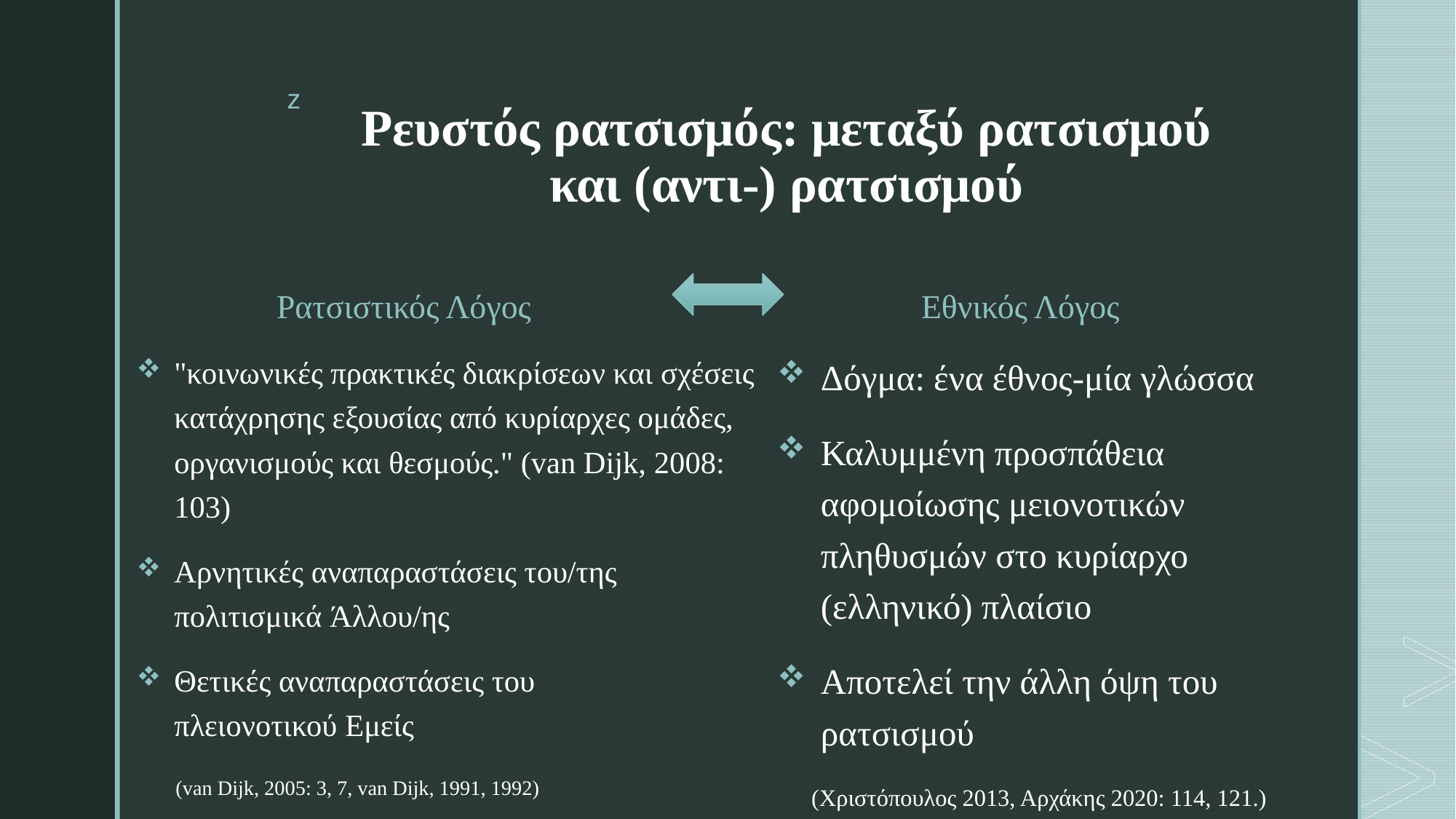

# Ρευστός ρατσισμός: μεταξύ ρατσισμού και (αντι-) ρατσισμού
     Ρατσιστικός Λόγος
           Εθνικός Λόγος

"κοινωνικές πρακτικές διακρίσεων και σχέσεις κατάχρησης εξουσίας από κυρίαρχες ομάδες, οργανισμούς και θεσμούς." (van Dijk, 2008: 103)
Αρνητικές αναπαραστάσεις του/της πολιτισμικά Άλλου/ης
Θετικές αναπαραστάσεις του πλειονοτικού Εμείς
      (van Dijk, 2005: 3, 7, van Dijk, 1991, 1992)
Δόγμα: ένα έθνος-μία γλώσσα
Καλυμμένη προσπάθεια αφομοίωσης μειονοτικών πληθυσμών στο κυρίαρχο (ελληνικό) πλαίσιο
Αποτελεί την άλλη όψη του ρατσισμού
      (Χριστόπουλος 2013, Αρχάκης 2020: 114, 121.)